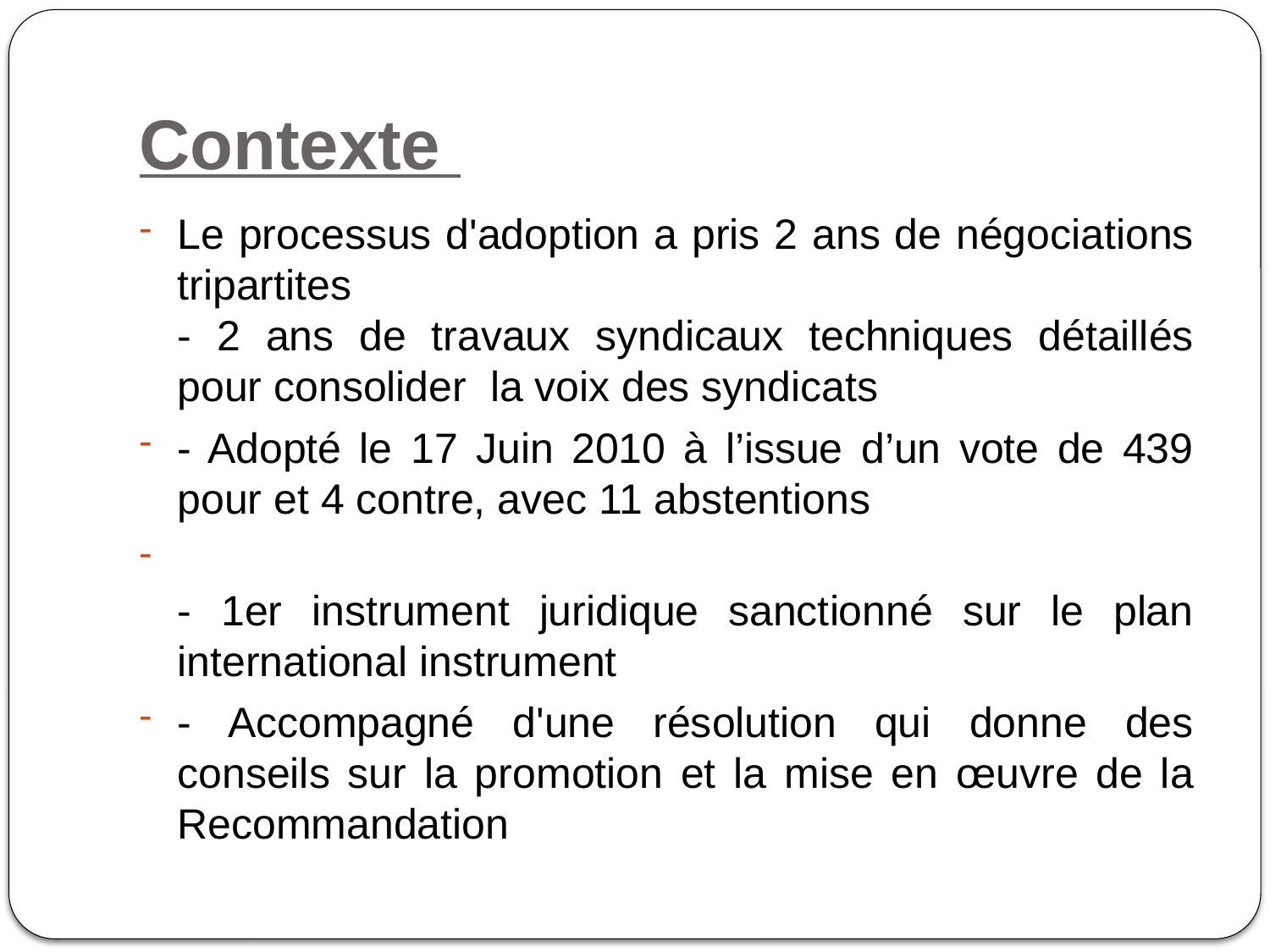

# Contexte
Le processus d'adoption a pris 2 ans de négociations tripartites
- 2 ans de travaux syndicaux techniques détaillés pour consolider  la voix des syndicats
- Adopté le 17 Juin 2010 à l’issue d’un vote de 439 pour et 4 contre, avec 11 abstentions
- 1er instrument juridique sanctionné sur le plan international instrument
- Accompagné d'une résolution qui donne des conseils sur la promotion et la mise en œuvre de la Recommandation